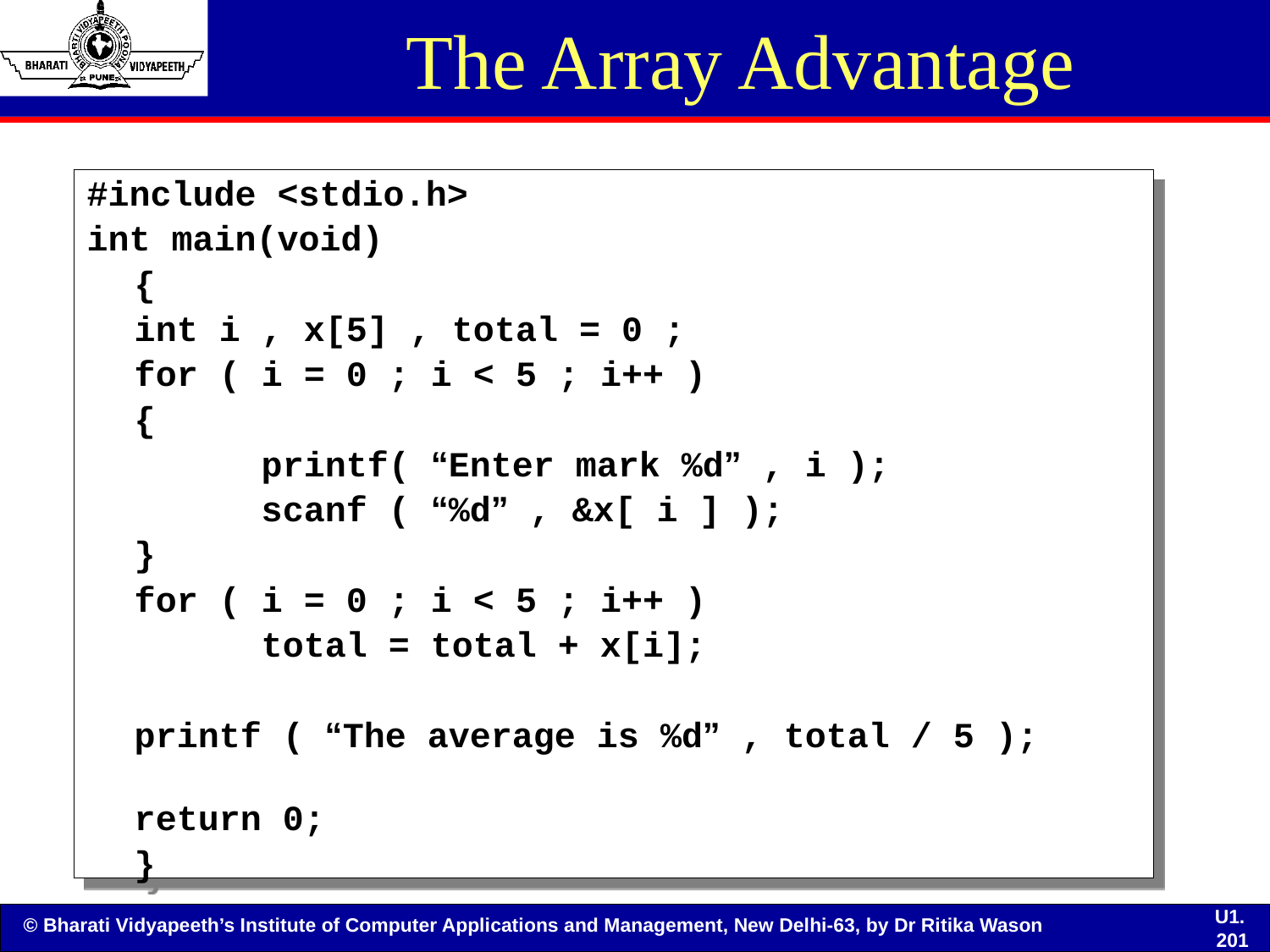

# The Array Advantage
#include <stdio.h>
int main(void)
	{
	int i , x[5] , total = 0 ;
	for ( i = 0 ; i < 5 ; i++ )
	{
		printf( “Enter mark %d” , i );
		scanf ( “%d” , &x[ i ] );
	}
	for ( i = 0 ; i < 5 ; i++ )
		total = total + x[i];

	printf ( “The average is %d” , total / 5 );
	return 0;
	}